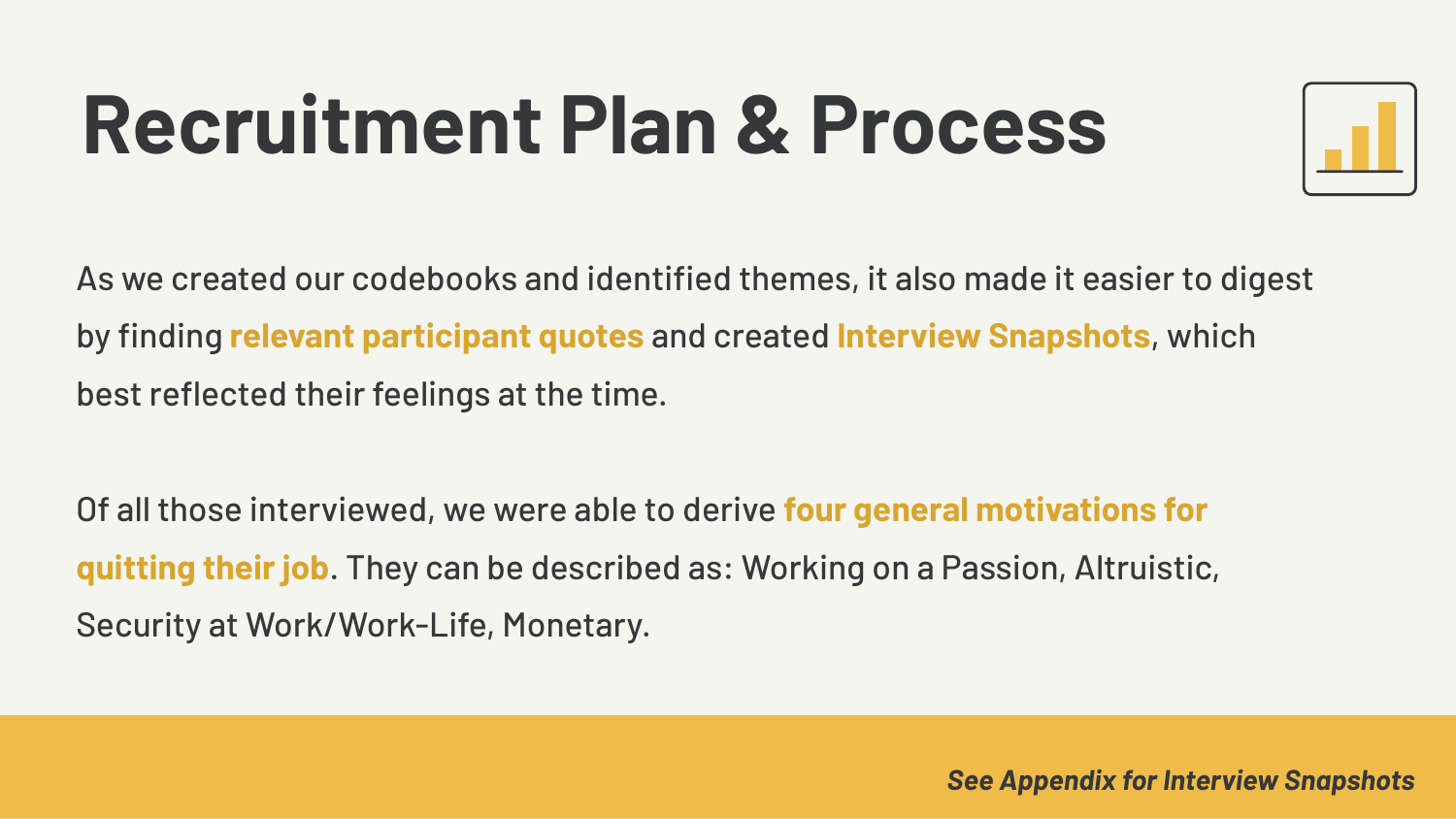

# Recruitment Plan & Process

As we created our codebooks and identified themes, it also made it easier to digest by finding relevant participant quotes and created Interview Snapshots, which best reflected their feelings at the time.

Of all those interviewed, we were able to derive four general motivations for quitting their job. They can be described as: Working on a Passion, Altruistic, Security at Work/Work-Life, Monetary.

See Appendix for Interview Snapshots